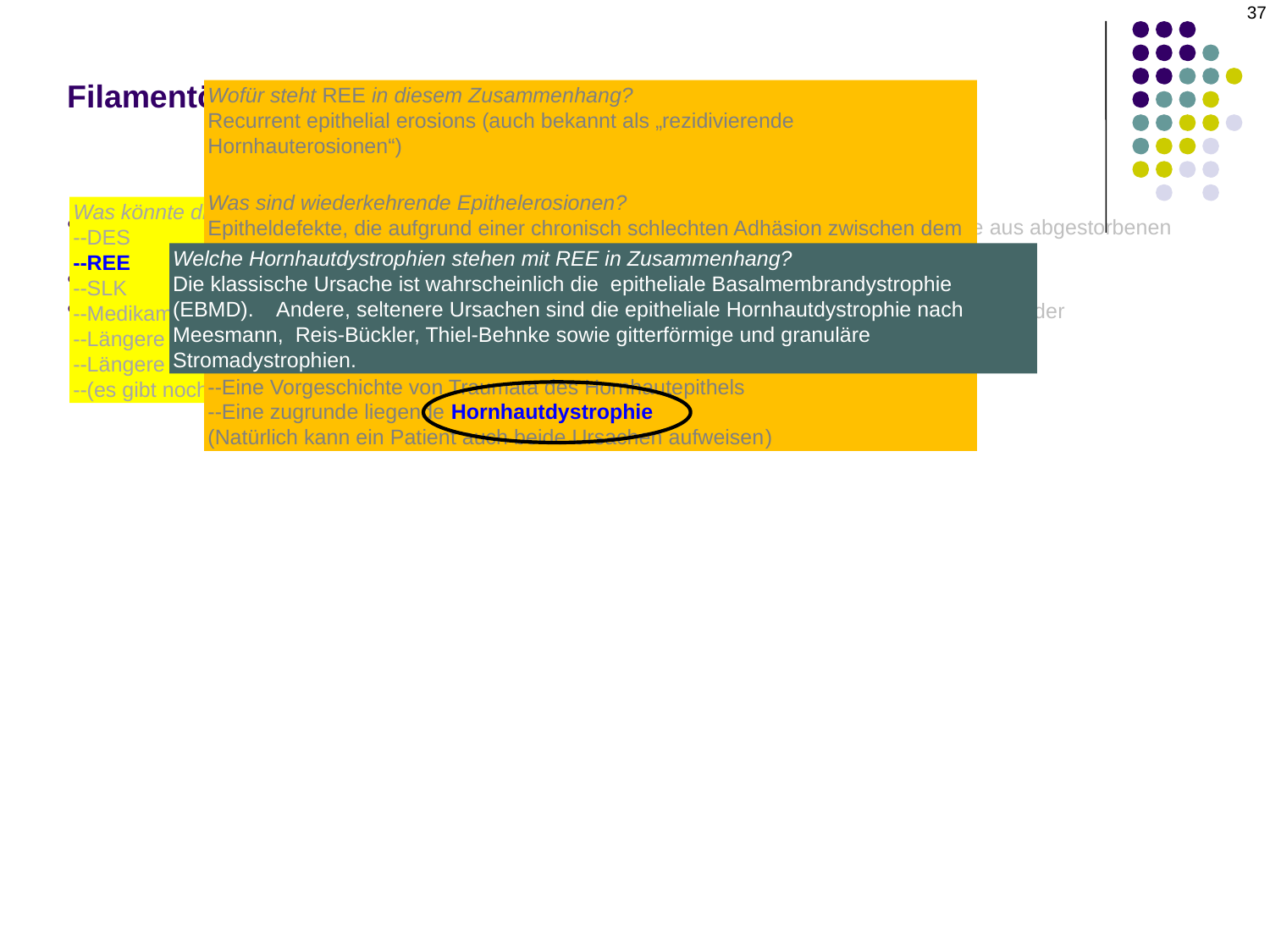

37
# Filamentöse Keratitis/Keratopathie
Wofür steht REE in diesem Zusammenhang?
Recurrent epithelial erosions (auch bekannt als „rezidivierende Hornhauterosionen“)

Was sind wiederkehrende Epithelerosionen?
Epitheldefekte, die aufgrund einer chronisch schlechten Adhäsion zwischen dem Epithel und der darunterliegenden Basalmembran wiederholt an derselben Stelle der Hornhaut auftreten

Die meisten Fälle von REE lassen sich auf eine von zwei Ursachen zurückführen. Welche sind das?
--Eine Vorgeschichte von Traumata des Hornhautepithels
--Eine zugrunde liegende Hornhautdystrophie
(Natürlich kann ein Patient auch beide Ursachen aufweisen)
Was könnte die „Grunderkrankung“ sein?
--DES
--REE
--SLK
--Medikamentös
--Längere Exposition der Oberfläche
--Längere Oberflächenokklusion (teilweise oder vollständig)
--(es gibt noch weitere)
Was versteht man in diesem Zusammenhang unter Filamenten? Es handelt sich um Stränge aus abgestorbenen Epithelzellen und Schleim, die an der Hornhautoberfläche haften
Über welche Beschwerden klagen Patienten mit Filamenten?              Fremdkörpergefühl
Was ist der Schlüssel zur erfolgreichen Behandlung einer filamentären Keratitis? Die Behandlung der Grunderkrankung, die überhaupt erst zur Filamentbildung geführt hat!
Welche Hornhautdystrophien stehen mit REE in Zusammenhang?
Die klassische Ursache ist wahrscheinlich die  epitheliale Basalmembrandystrophie (EBMD).    Andere, seltenere Ursachen sind die epitheliale Hornhautdystrophie nach Meesmann,  Reis-Bückler, Thiel-Behnke sowie gitterförmige und granuläre Stromadystrophien.